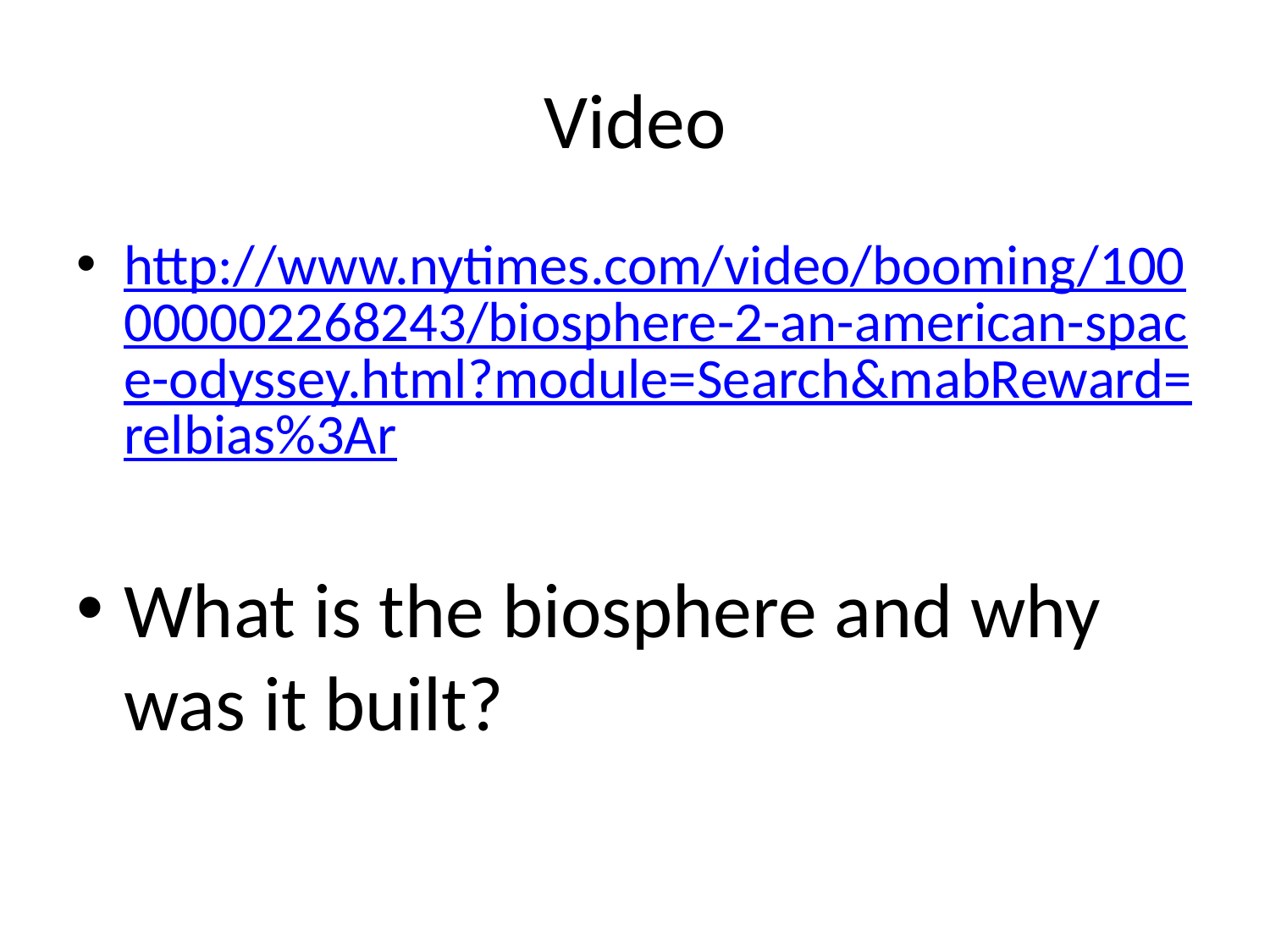

# Video
http://www.nytimes.com/video/booming/100000002268243/biosphere-2-an-american-space-odyssey.html?module=Search&mabReward=relbias%3Ar

What is the biosphere and why was it built?